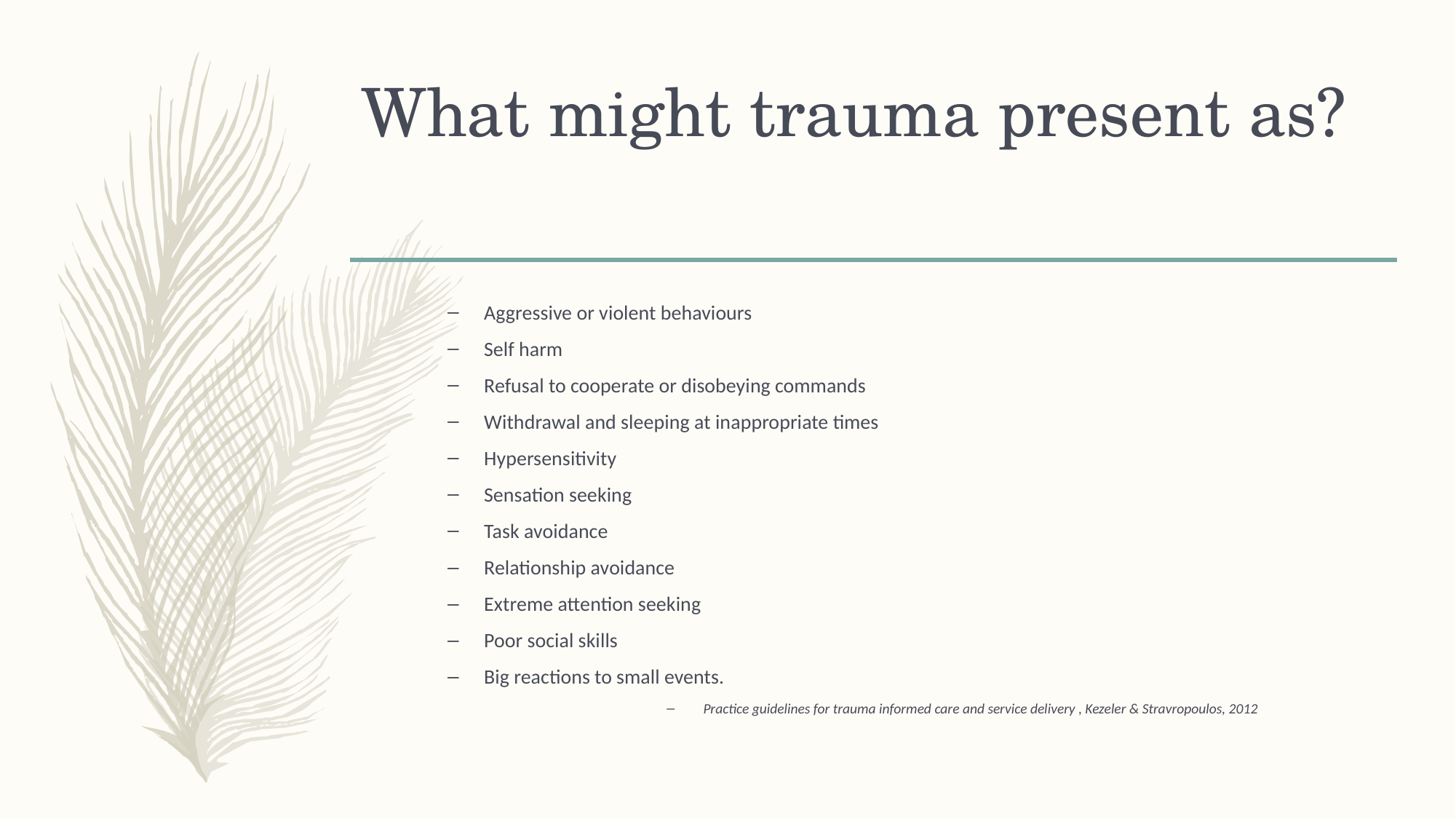

# What might trauma present as?
Aggressive or violent behaviours
Self harm
Refusal to cooperate or disobeying commands
Withdrawal and sleeping at inappropriate times
Hypersensitivity
Sensation seeking
Task avoidance
Relationship avoidance
Extreme attention seeking
Poor social skills
Big reactions to small events.
Practice guidelines for trauma informed care and service delivery , Kezeler & Stravropoulos, 2012